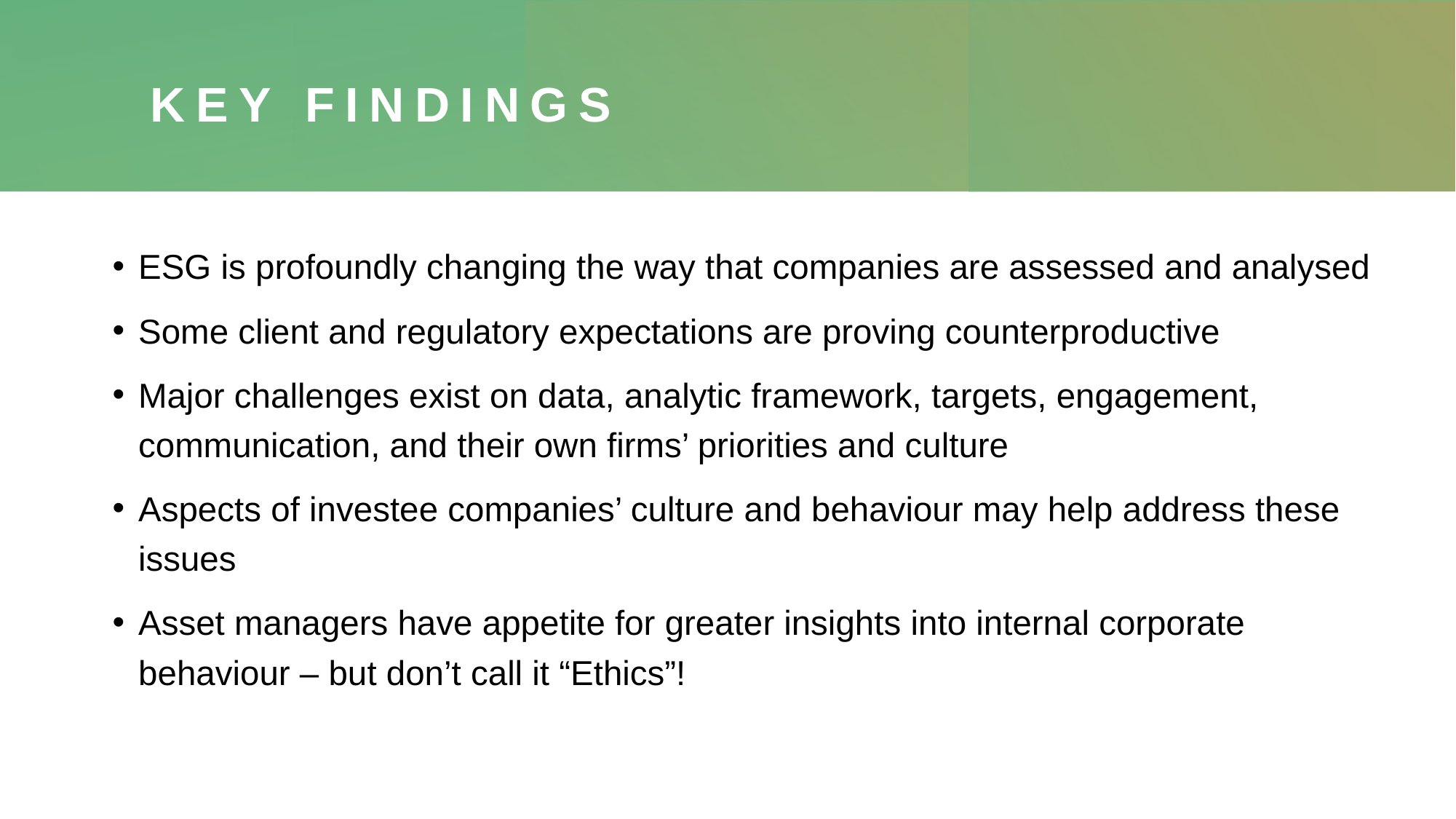

# Key findings
ESG is profoundly changing the way that companies are assessed and analysed
Some client and regulatory expectations are proving counterproductive
Major challenges exist on data, analytic framework, targets, engagement, communication, and their own firms’ priorities and culture
Aspects of investee companies’ culture and behaviour may help address these issues
Asset managers have appetite for greater insights into internal corporate behaviour – but don’t call it “Ethics”!